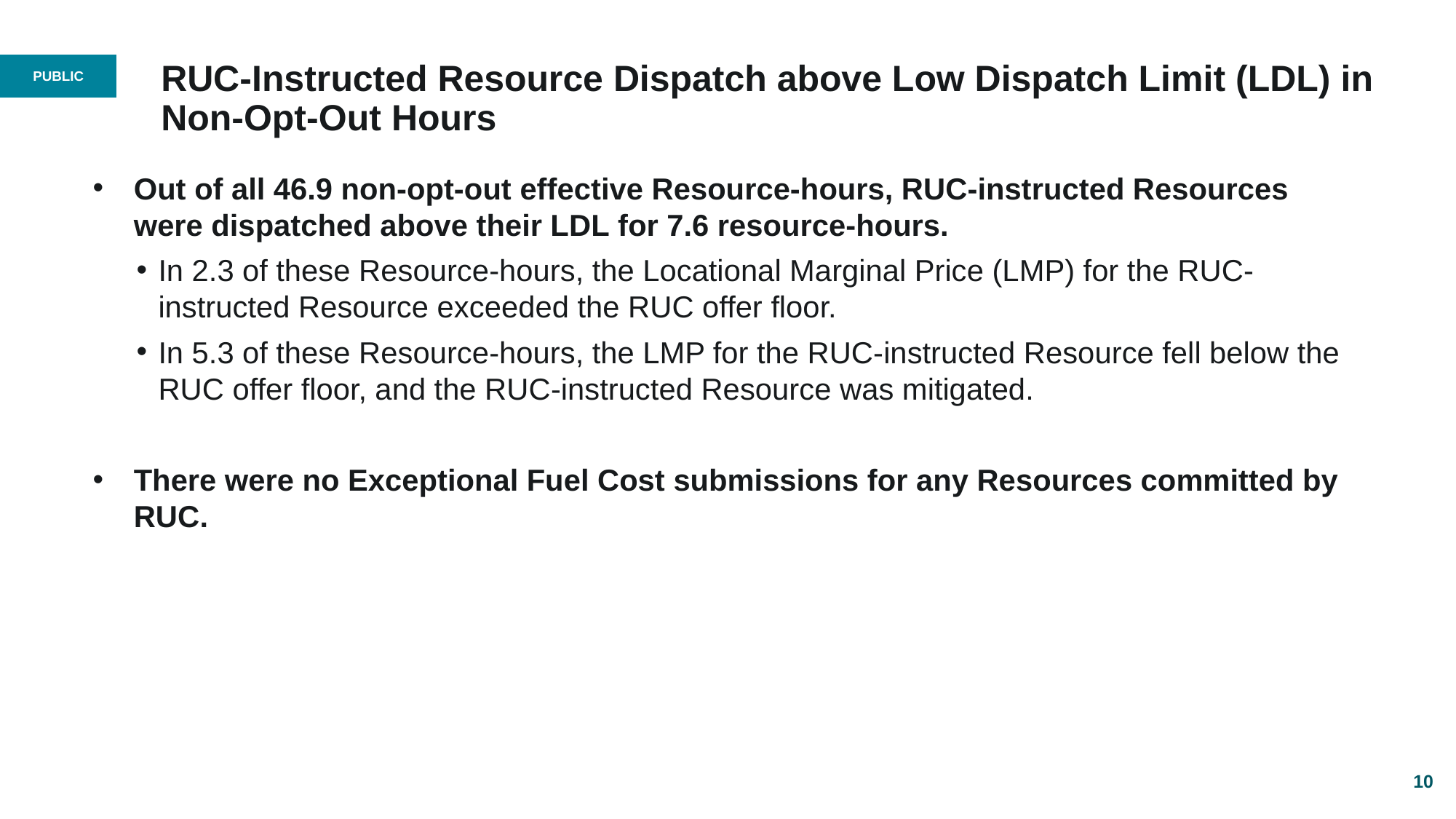

# RUC-Instructed Resource Dispatch above Low Dispatch Limit (LDL) in Non-Opt-Out Hours
Out of all 46.9 non-opt-out effective Resource-hours, RUC-instructed Resources were dispatched above their LDL for 7.6 resource-hours.
In 2.3 of these Resource-hours, the Locational Marginal Price (LMP) for the RUC-instructed Resource exceeded the RUC offer floor.
In 5.3 of these Resource-hours, the LMP for the RUC-instructed Resource fell below the RUC offer floor, and the RUC-instructed Resource was mitigated.

There were no Exceptional Fuel Cost submissions for any Resources committed by RUC.

10